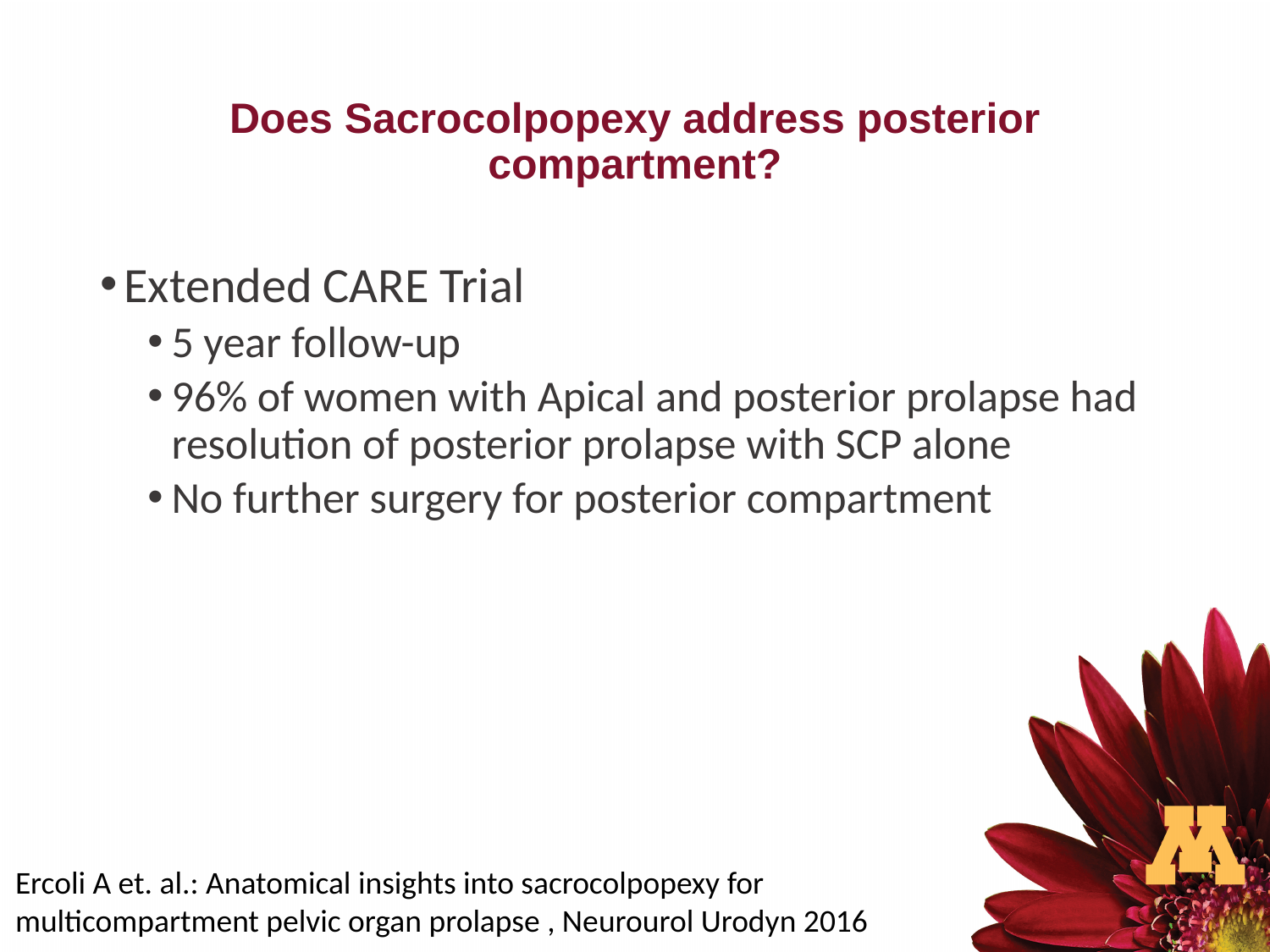

# Does Sacrocolpopexy address posterior compartment?
Extended CARE Trial
5 year follow-up
96% of women with Apical and posterior prolapse had resolution of posterior prolapse with SCP alone
No further surgery for posterior compartment
Ercoli A et. al.: Anatomical insights into sacrocolpopexy for multicompartment pelvic organ prolapse , Neurourol Urodyn 2016